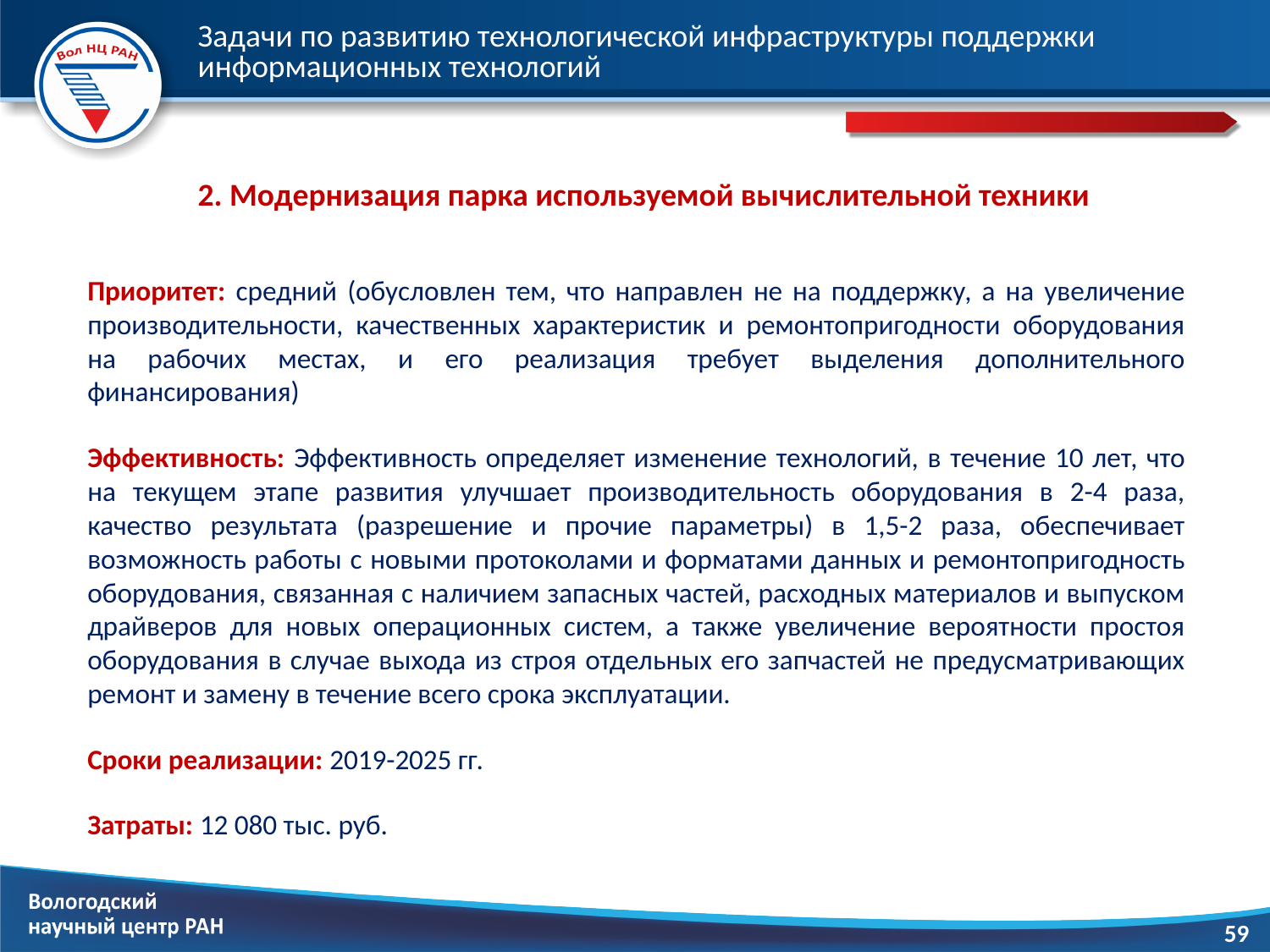

# Задачи по развитию технологической инфраструктуры поддержки информационных технологий
2. Модернизация парка используемой вычислительной техники
Приоритет: средний (обусловлен тем, что направлен не на поддержку, а на увеличение производительности, качественных характеристик и ремонтопригодности оборудования на рабочих местах, и его реализация требует выделения дополнительного финансирования)
Эффективность: Эффективность определяет изменение технологий, в течение 10 лет, что на текущем этапе развития улучшает производительность оборудования в 2-4 раза, качество результата (разрешение и прочие параметры) в 1,5-2 раза, обеспечивает возможность работы с новыми протоколами и форматами данных и ремонтопригодность оборудования, связанная с наличием запасных частей, расходных материалов и выпуском драйверов для новых операционных систем, а также увеличение вероятности простоя оборудования в случае выхода из строя отдельных его запчастей не предусматривающих ремонт и замену в течение всего срока эксплуатации.
Сроки реализации: 2019-2025 гг.
Затраты: 12 080 тыс. руб.
59